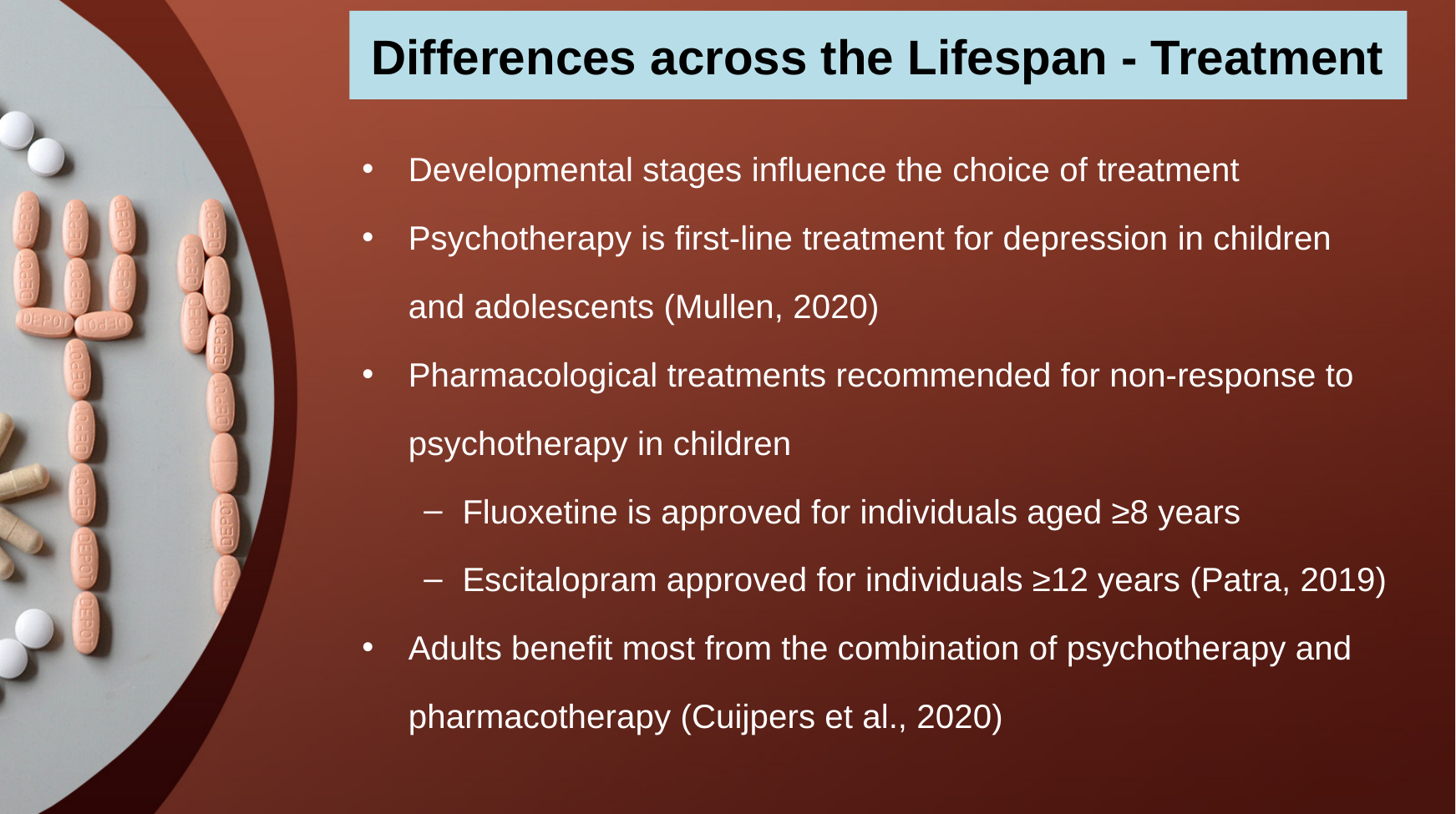

# Differences across the Lifespan - Treatment
Developmental stages influence the choice of treatment
Psychotherapy is first-line treatment for depression in children and adolescents (Mullen, 2020)
Pharmacological treatments recommended for non-response to psychotherapy in children
Fluoxetine is approved for individuals aged ≥8 years
Escitalopram approved for individuals ≥12 years (Patra, 2019)
Adults benefit most from the combination of psychotherapy and pharmacotherapy (Cuijpers et al., 2020)